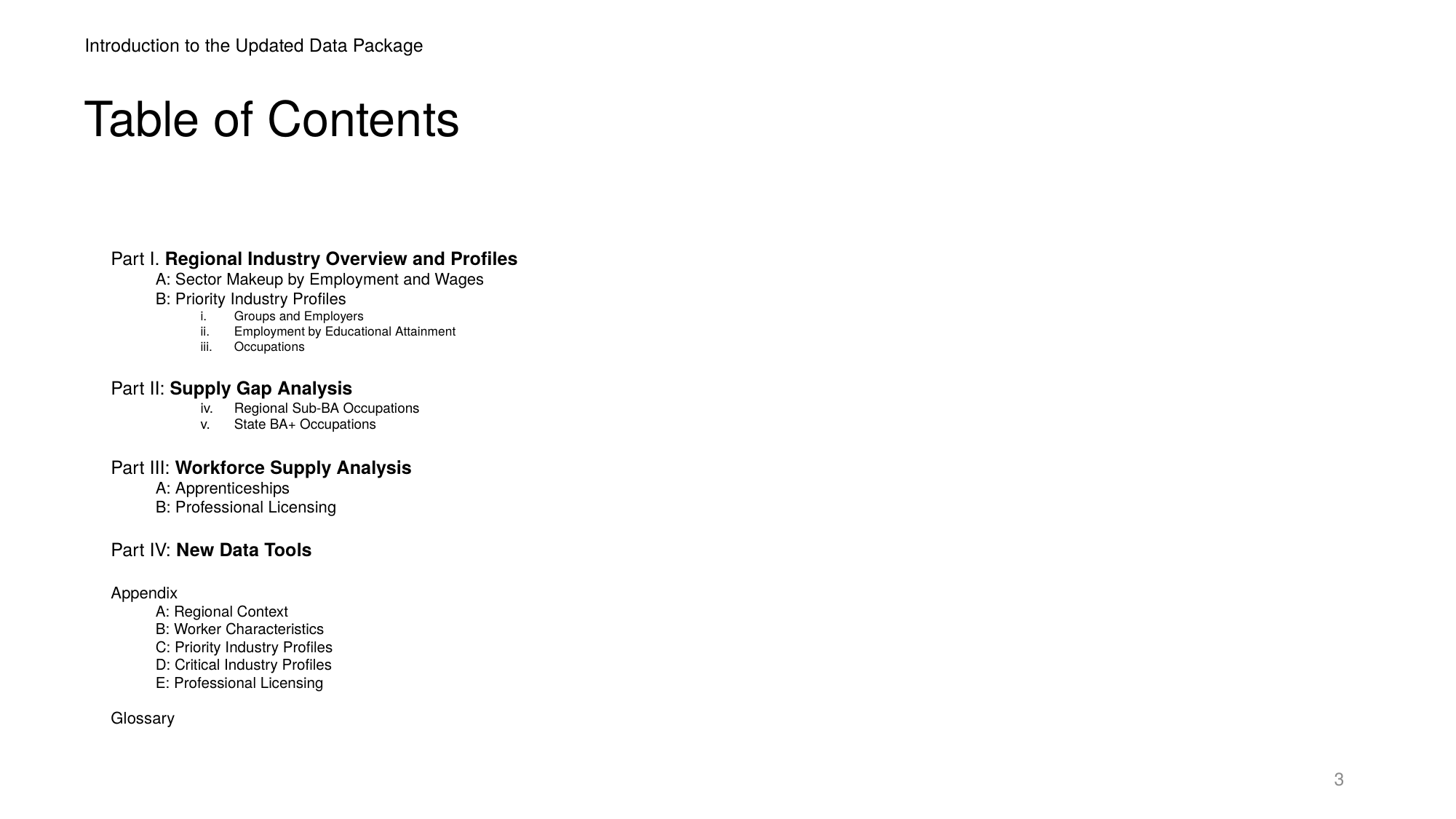

Introduction to the Updated Data Package
# Table of Contents

Part I. Regional Industry Overview and Profiles
A: Sector Makeup by Employment and Wages
B: Priority Industry Profiles
Groups and Employers
Employment by Educational Attainment
Occupations

Part II: Supply Gap Analysis
Regional Sub-BA Occupations
State BA+ Occupations

Part III: Workforce Supply Analysis
A: Apprenticeships
B: Professional Licensing

Part IV: New Data Tools

Appendix
A: Regional Context
B: Worker Characteristics
C: Priority Industry Profiles
D: Critical Industry Profiles
E: Professional Licensing

Glossary
3